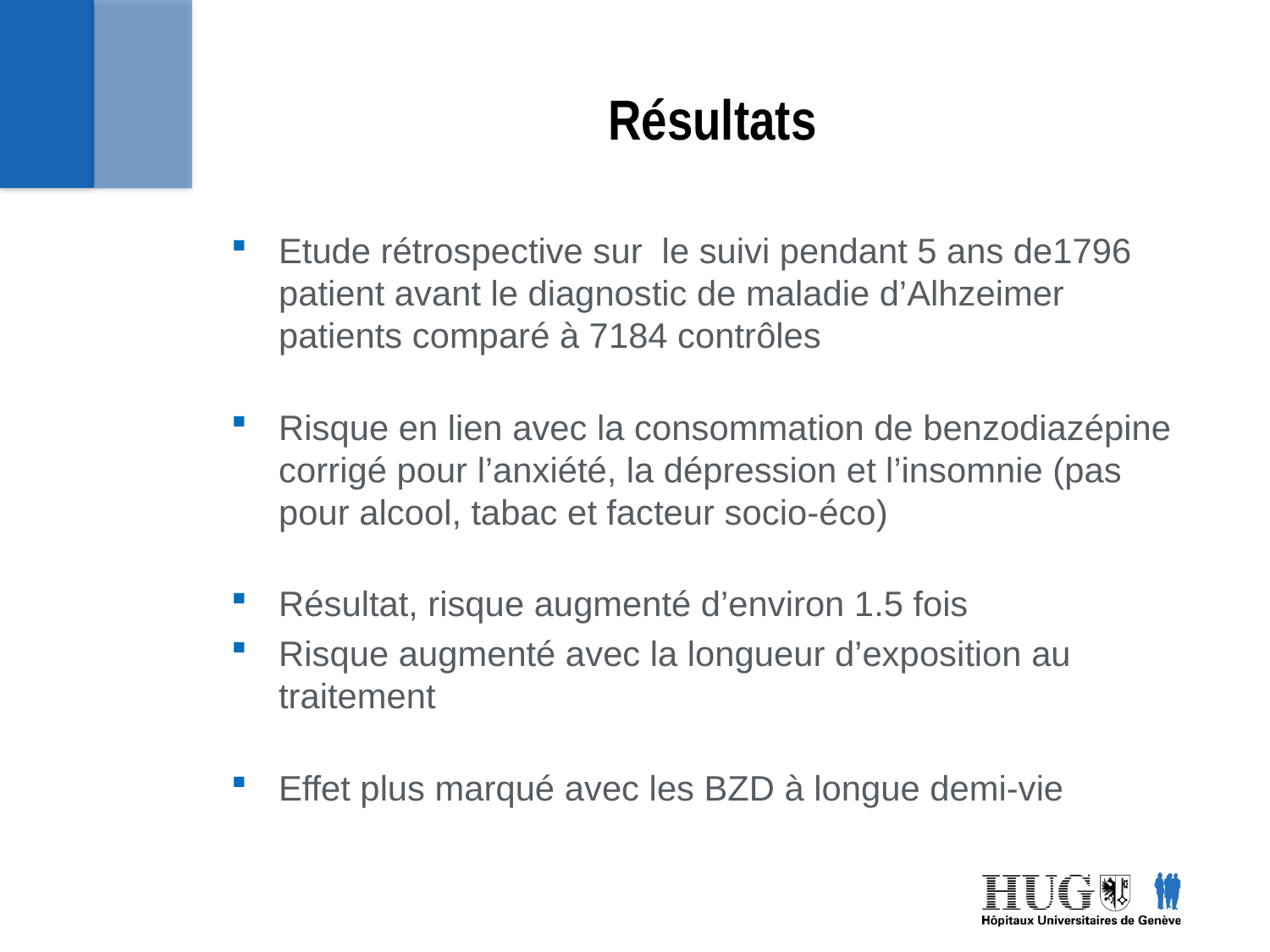

# Résultats
Etude rétrospective sur  le suivi pendant 5 ans de1796 patient avant le diagnostic de maladie d’Alhzeimer patients comparé à 7184 contrôles
Risque en lien avec la consommation de benzodiazépine corrigé pour l’anxiété, la dépression et l’insomnie (pas pour alcool, tabac et facteur socio-éco)
Résultat, risque augmenté d’environ 1.5 fois
Risque augmenté avec la longueur d’exposition au traitement
Effet plus marqué avec les BZD à longue demi-vie